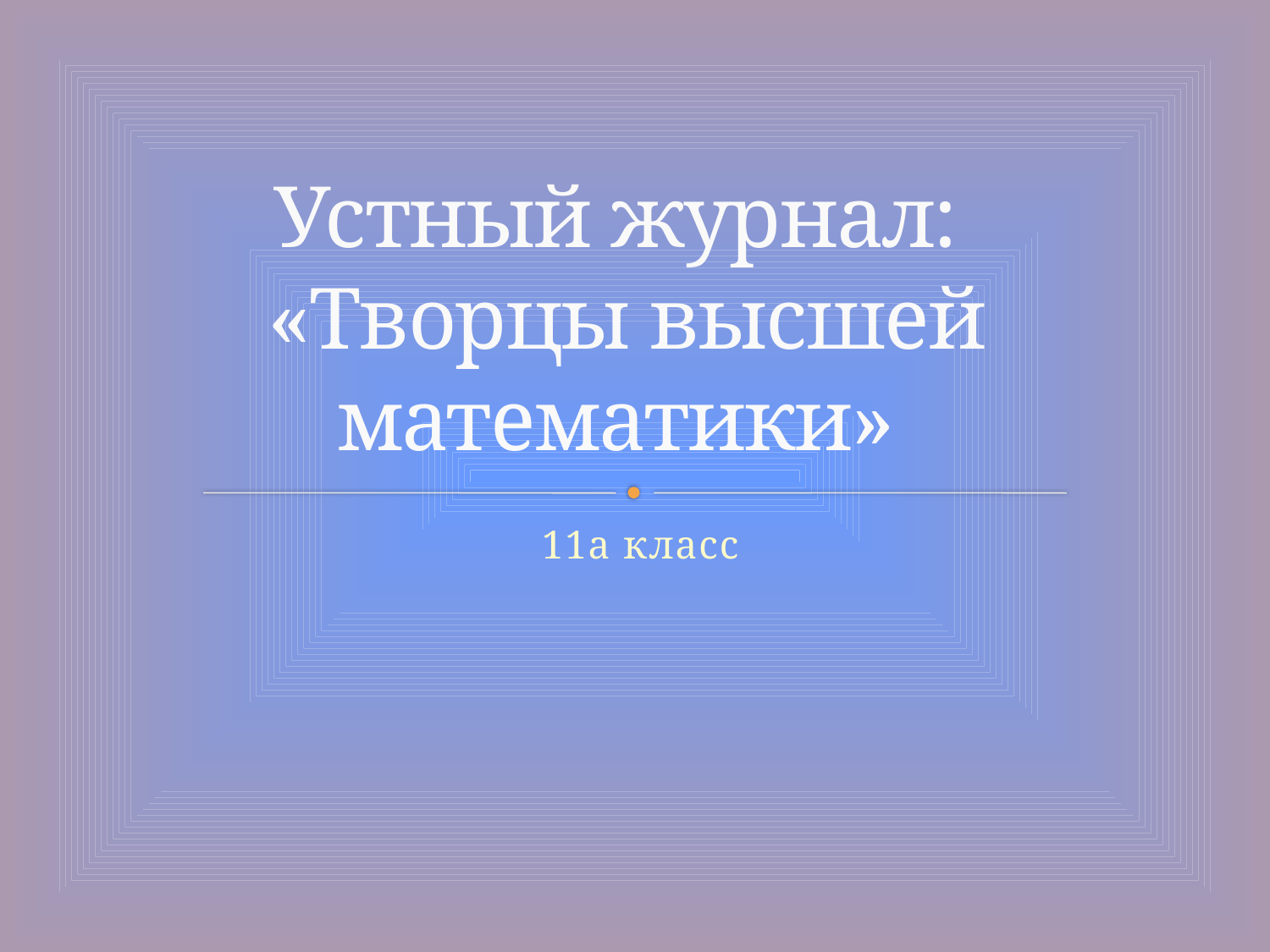

# Устный журнал: «Творцы высшей математики»
11а класс